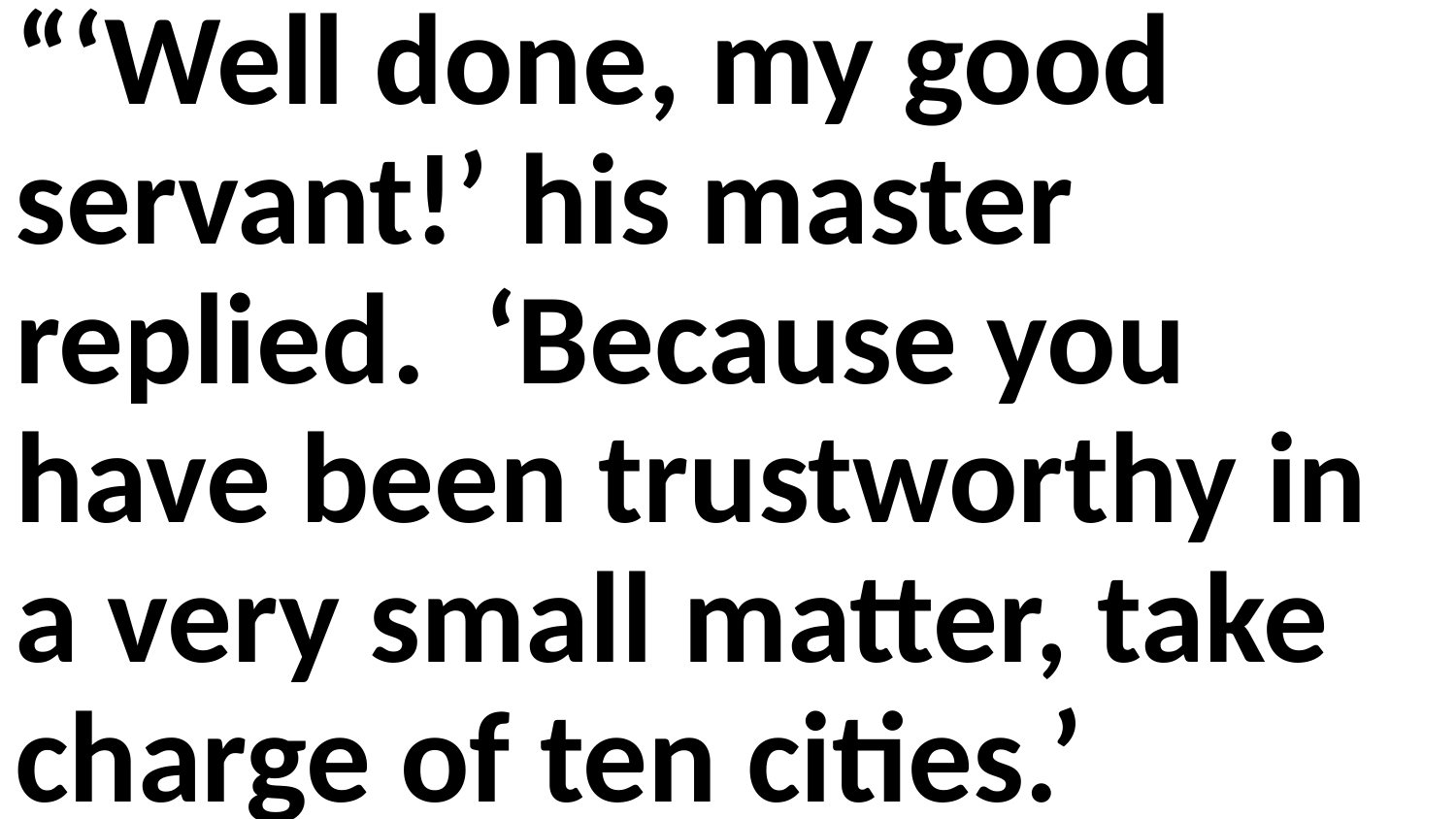

“‘Well done, my good servant!’ his master replied.  ‘Because you have been trustworthy in a very small matter, take charge of ten cities.’